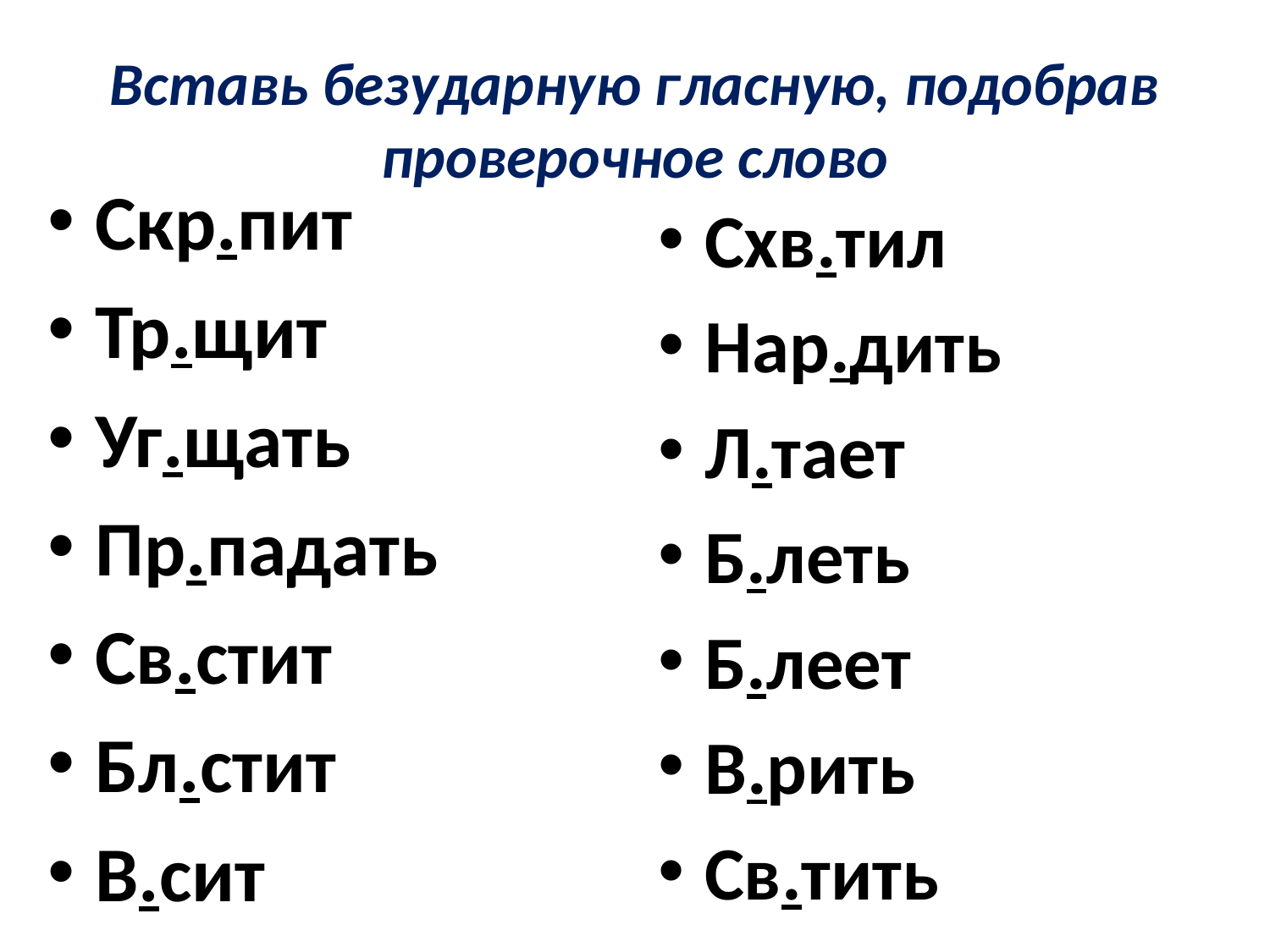

# Вставь безударную гласную, подобрав проверочное слово
Скр.пит
Тр.щит
Уг.щать
Пр.падать
Св.стит
Бл.стит
В.сит
Схв.тил
Нар.дить
Л.тает
Б.леть
Б.леет
В.рить
Св.тить